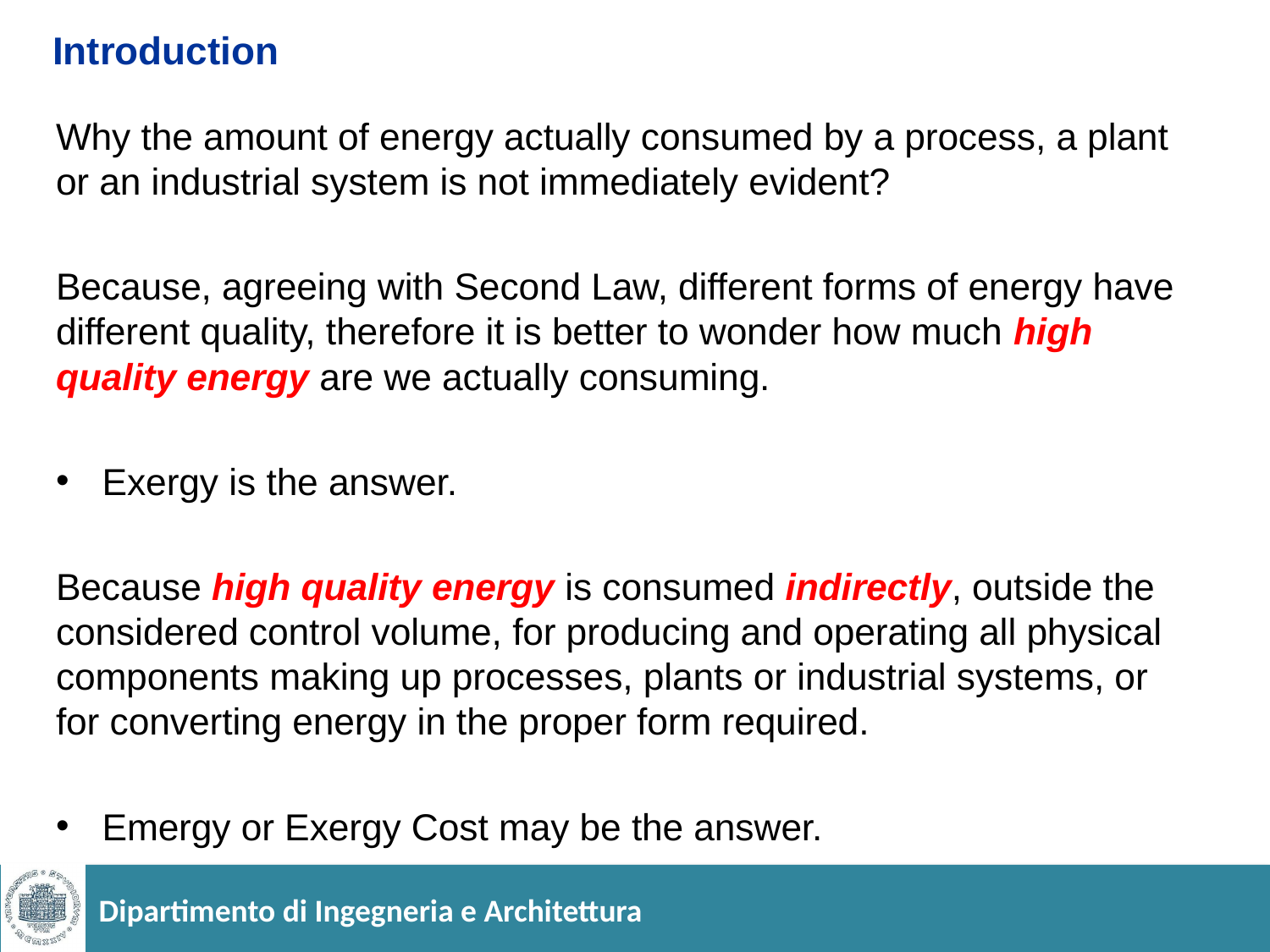

# Introduction
Why the amount of energy actually consumed by a process, a plant or an industrial system is not immediately evident?

Because, agreeing with Second Law, different forms of energy have different quality, therefore it is better to wonder how much high quality energy are we actually consuming.

Exergy is the answer.

Because high quality energy is consumed indirectly, outside the considered control volume, for producing and operating all physical components making up processes, plants or industrial systems, or for converting energy in the proper form required.

Emergy or Exergy Cost may be the answer.